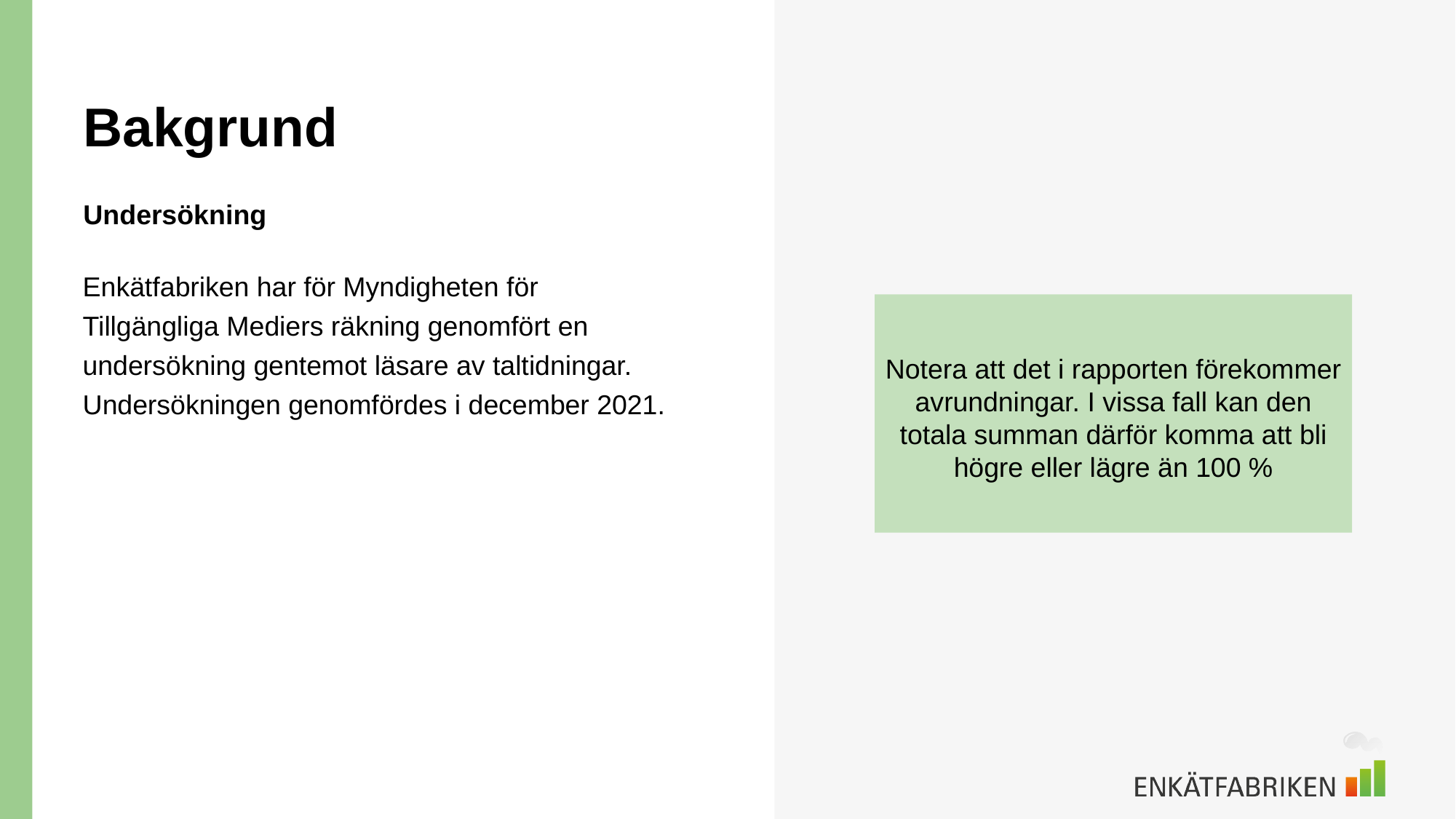

# Bakgrund
Undersökning
Enkätfabriken har för Myndigheten för Tillgängliga Mediers räkning genomfört en undersökning gentemot läsare av taltidningar. Undersökningen genomfördes i december 2021.

Notera att det i rapporten förekommer avrundningar. I vissa fall kan den totala summan därför komma att bli högre eller lägre än 100 %